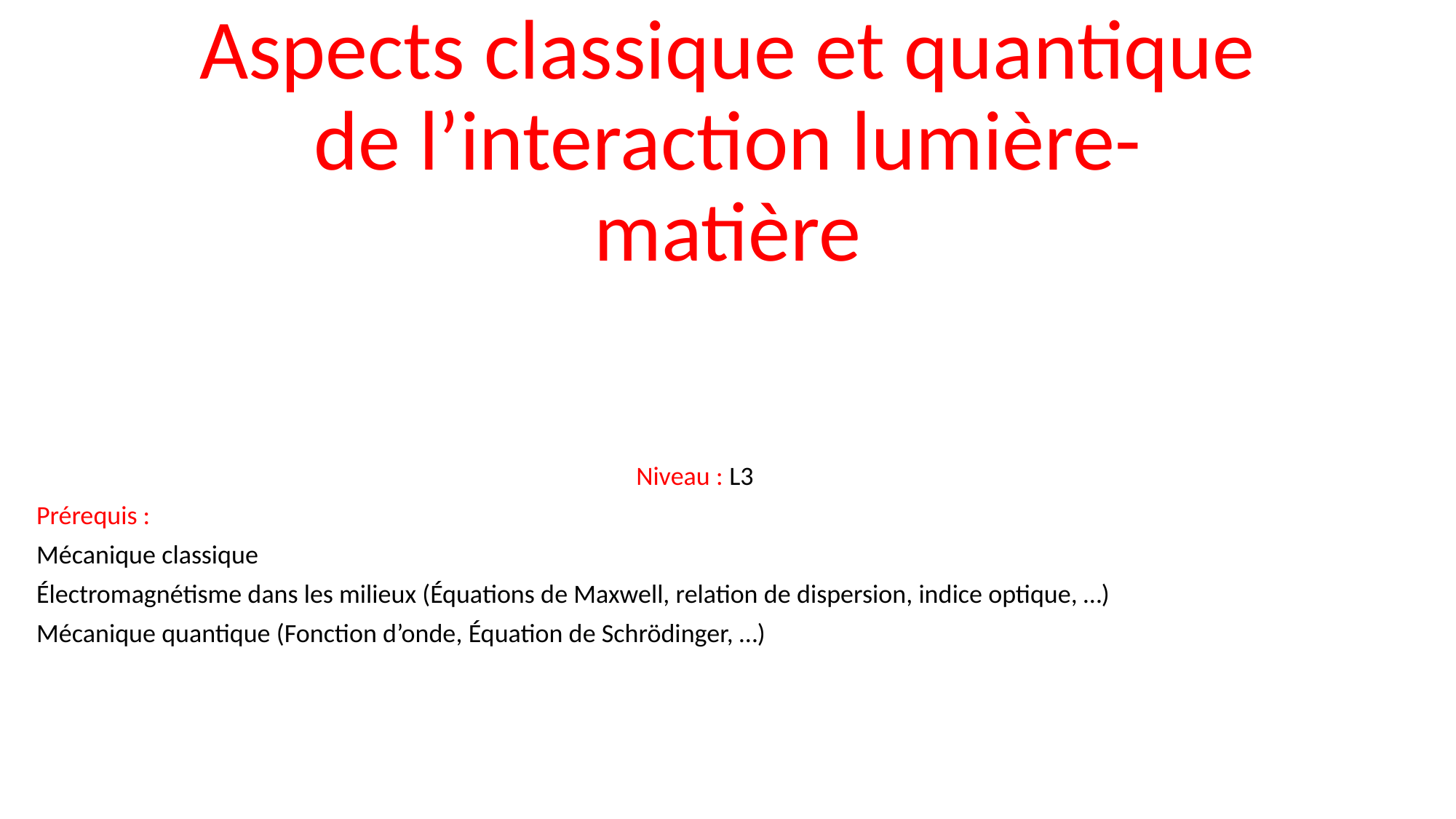

# Aspects classique et quantique de l’interaction lumière-matière
Niveau : L3
Prérequis :
Mécanique classique
Électromagnétisme dans les milieux (Équations de Maxwell, relation de dispersion, indice optique, …)
Mécanique quantique (Fonction d’onde, Équation de Schrödinger, …)